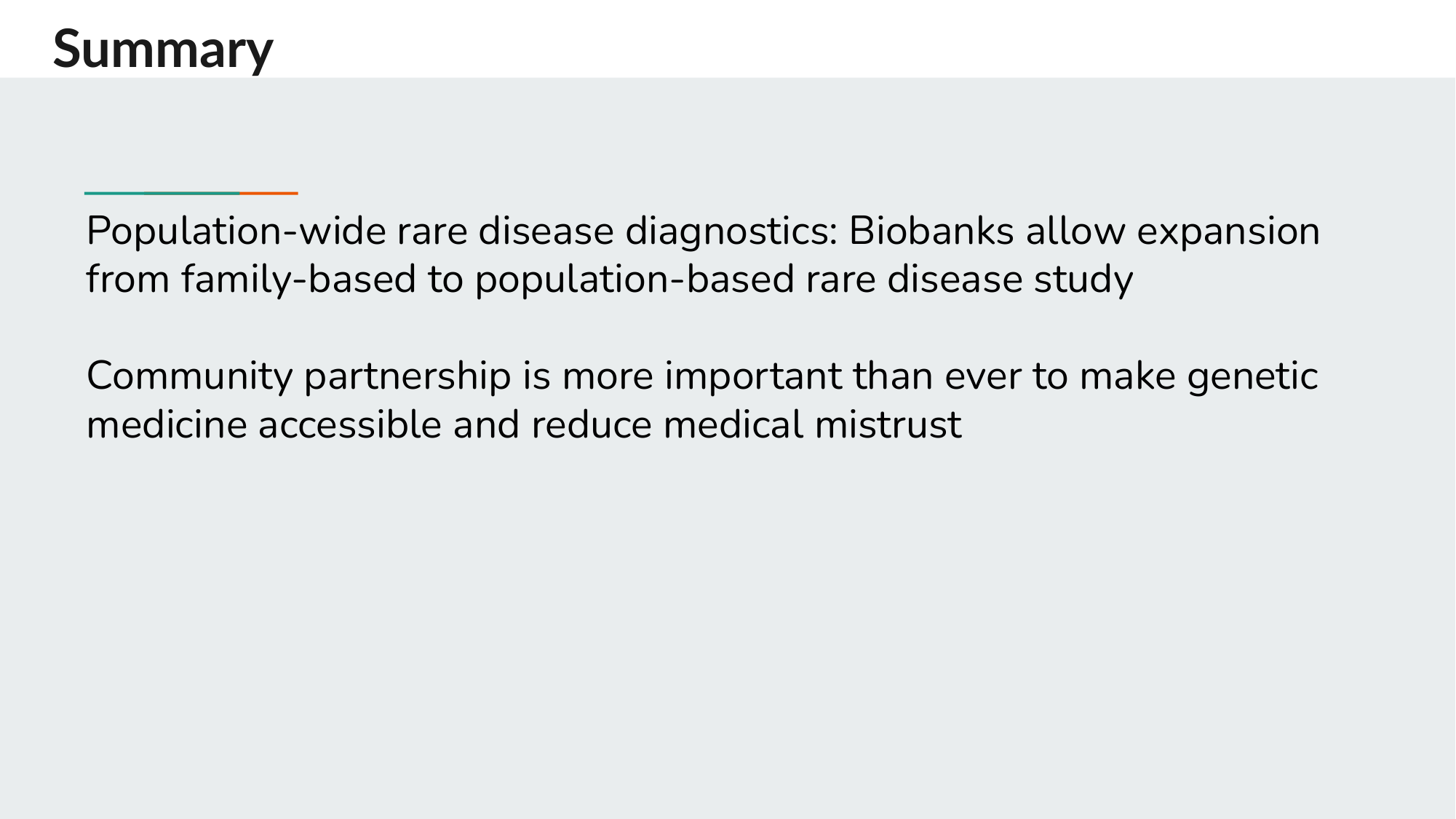

# Summary

Population-wide rare disease diagnostics: Biobanks allow expansion from family-based to population-based rare disease study

Community partnership is more important than ever to make genetic medicine accessible and reduce medical mistrust